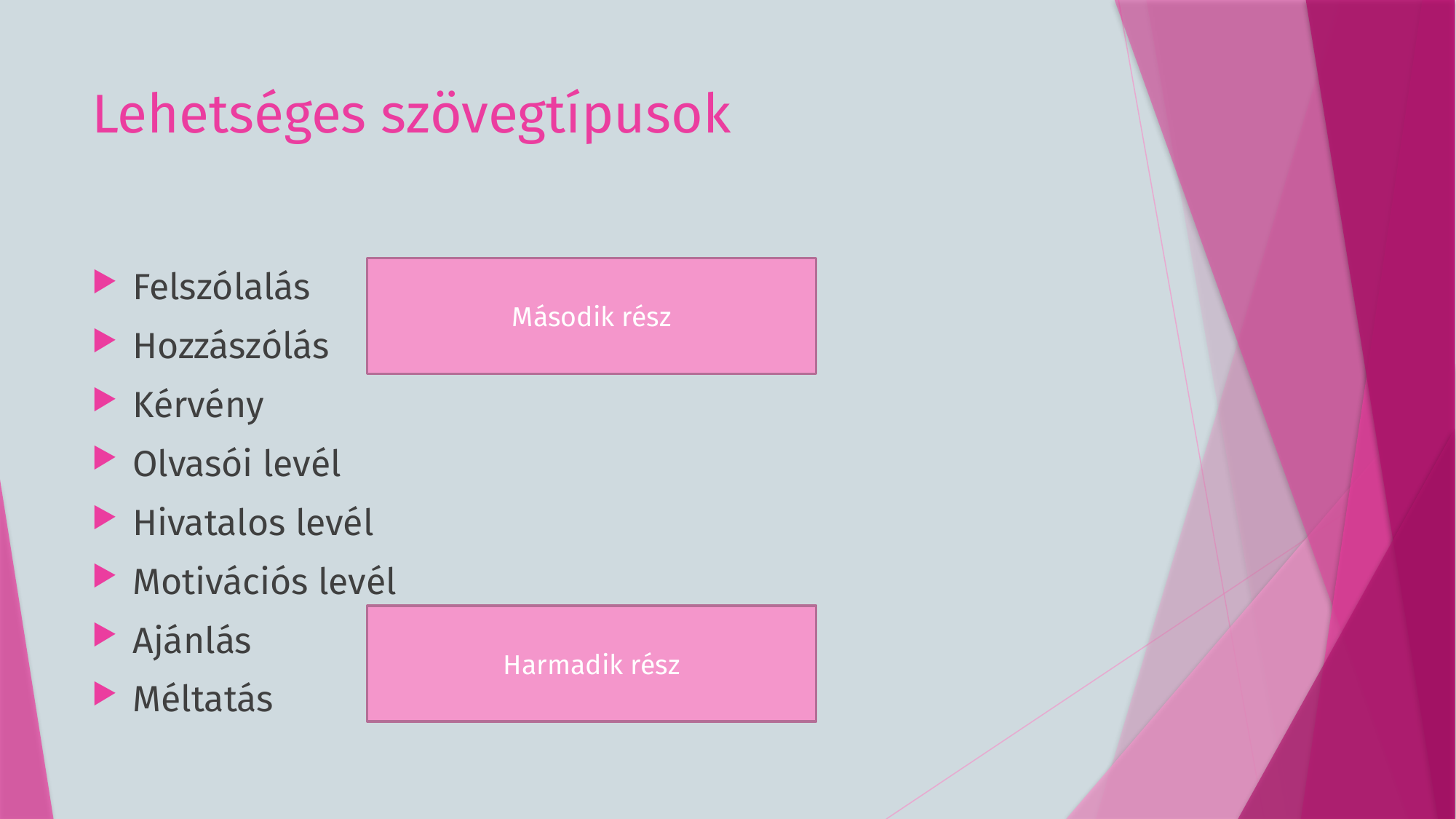

# Lehetséges szövegtípusok
Felszólalás
Hozzászólás
Kérvény
Olvasói levél
Hivatalos levél
Motivációs levél
Ajánlás
Méltatás
Második rész
Harmadik rész